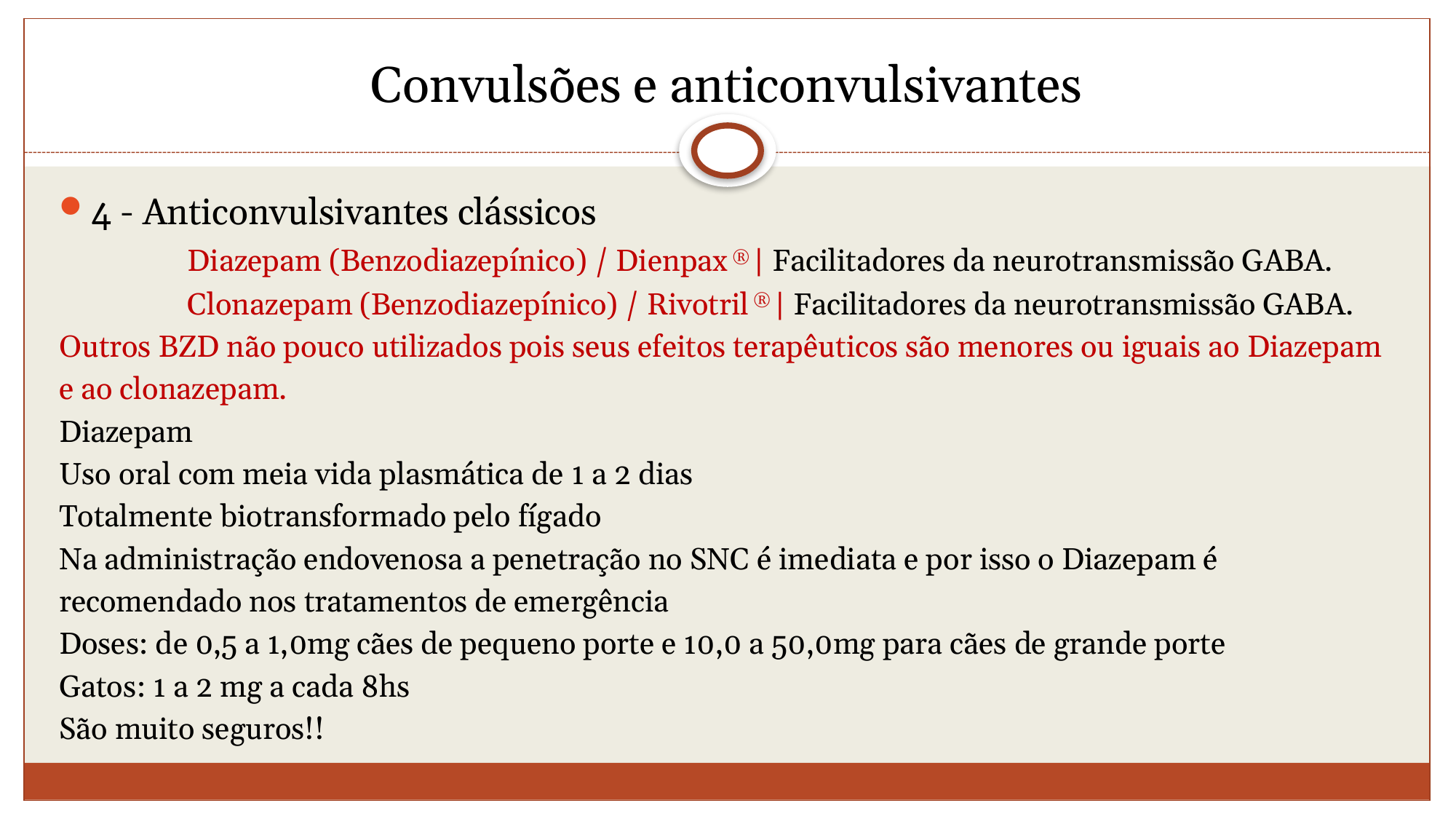

# Convulsões e anticonvulsivantes
4 - Anticonvulsivantes clássicos
	Diazepam (Benzodiazepínico) / Dienpax ® | Facilitadores da neurotransmissão GABA.
	Clonazepam (Benzodiazepínico) / Rivotril ® | Facilitadores da neurotransmissão GABA.
Outros BZD não pouco utilizados pois seus efeitos terapêuticos são menores ou iguais ao Diazepam
e ao clonazepam.
Diazepam
Uso oral com meia vida plasmática de 1 a 2 dias
Totalmente biotransformado pelo fígado
Na administração endovenosa a penetração no SNC é imediata e por isso o Diazepam é
recomendado nos tratamentos de emergência
Doses: de 0,5 a 1,0mg cães de pequeno porte e 10,0 a 50,0mg para cães de grande porte
Gatos: 1 a 2 mg a cada 8hs
São muito seguros!!